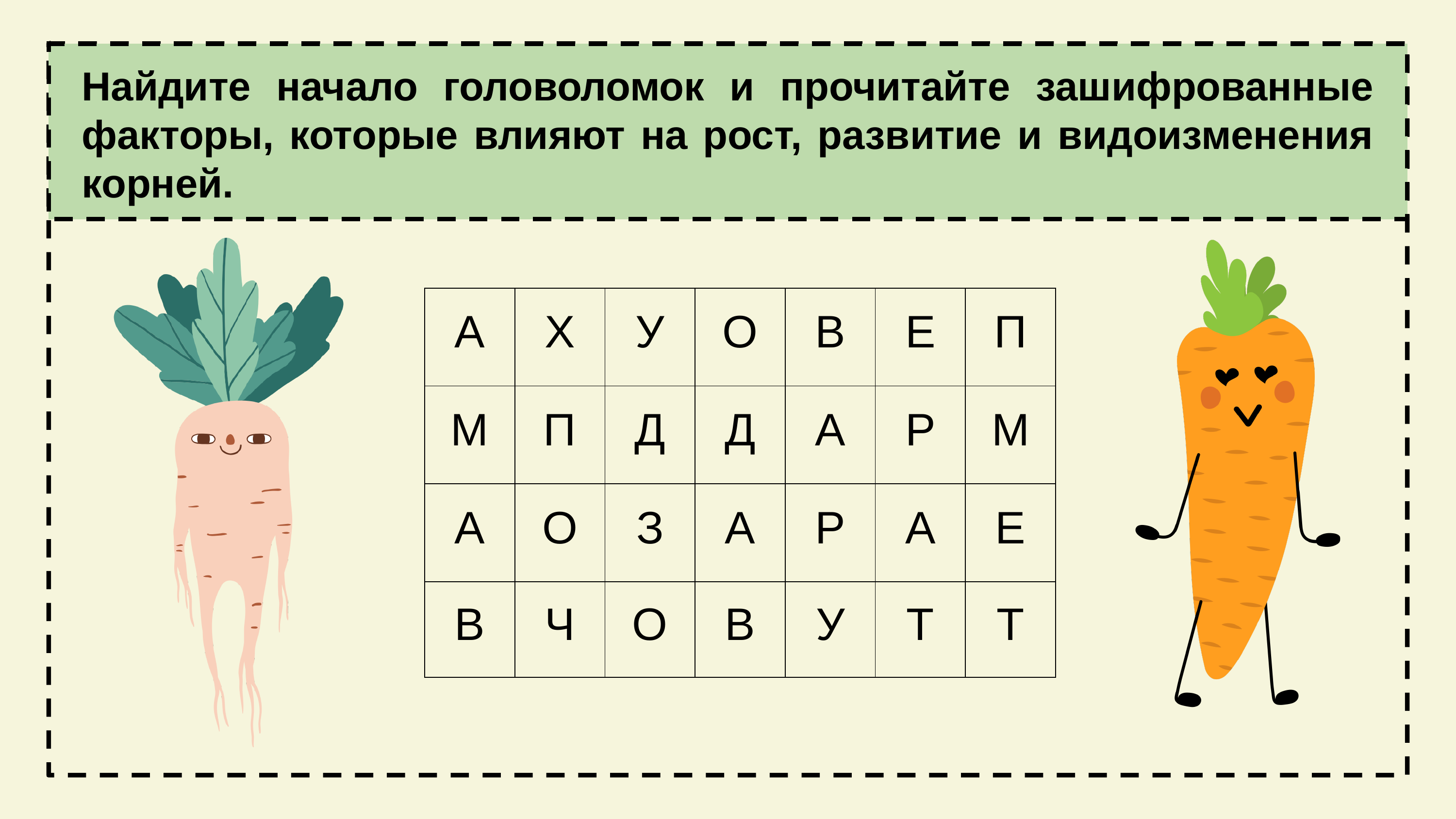

Найдите начало головоломок и прочитайте зашифрованные факторы, которые влияют на рост, развитие и видоизменения корней.

| А | Х | У | О | В | Е | П |
| --- | --- | --- | --- | --- | --- | --- |
| М | П | Д | Д | А | Р | М |
| А | О | З | А | Р | А | Е |
| В | Ч | О | В | У | Т | Т |